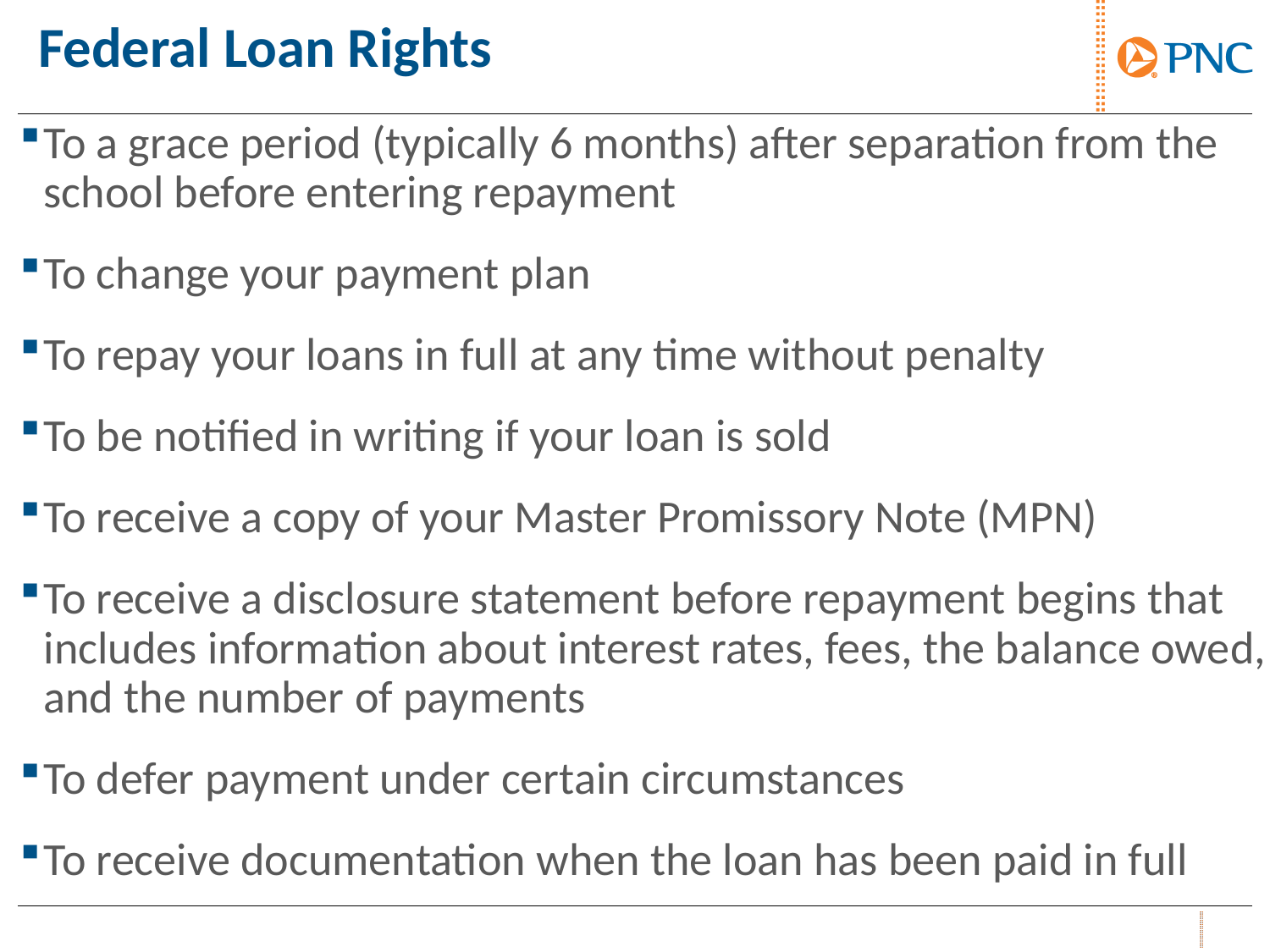

# Federal Loan Rights
To a grace period (typically 6 months) after separation from the school before entering repayment
To change your payment plan
To repay your loans in full at any time without penalty
To be notified in writing if your loan is sold
To receive a copy of your Master Promissory Note (MPN)
To receive a disclosure statement before repayment begins that includes information about interest rates, fees, the balance owed, and the number of payments
To defer payment under certain circumstances
To receive documentation when the loan has been paid in full